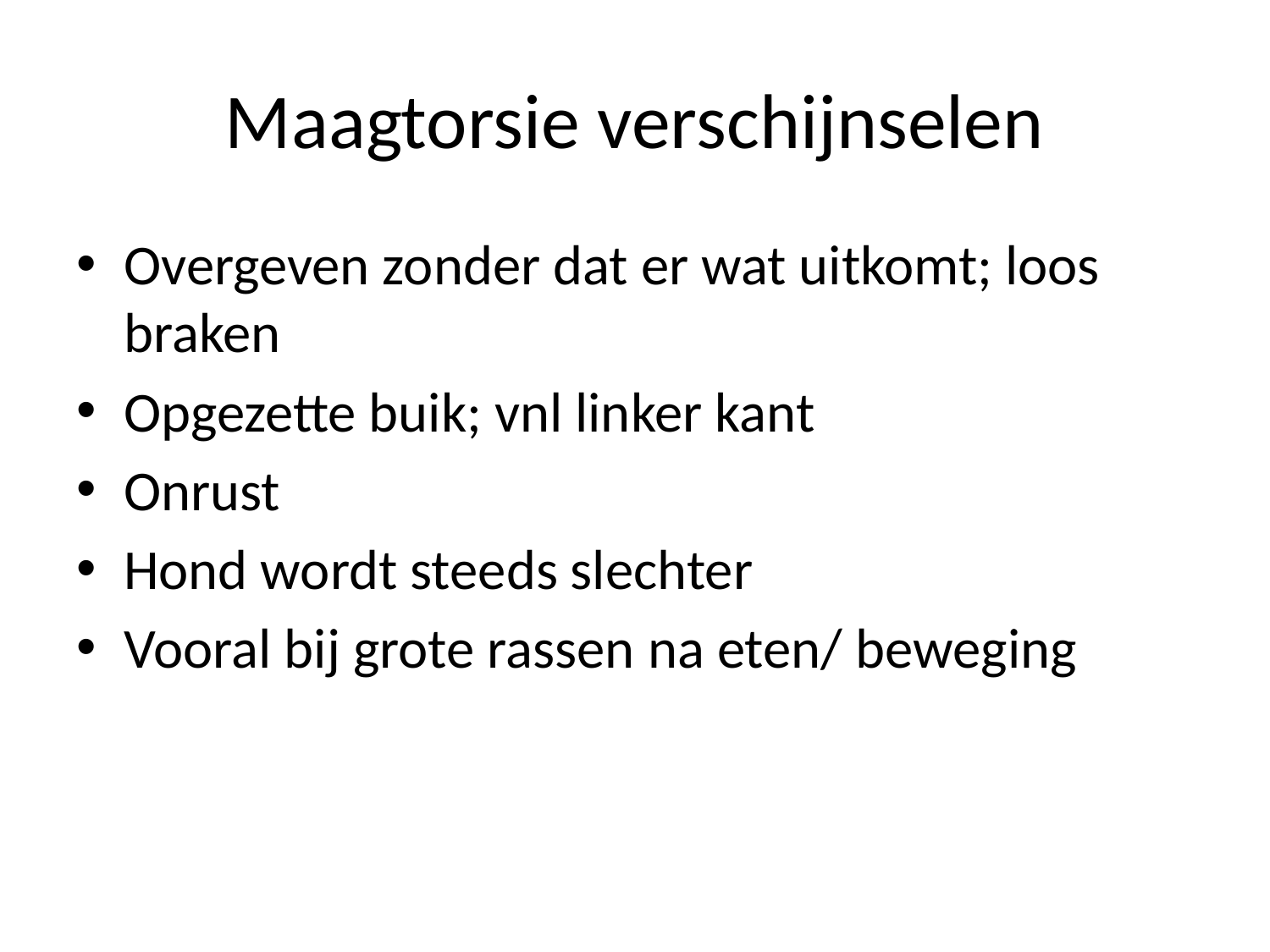

# Maagtorsie verschijnselen
Overgeven zonder dat er wat uitkomt; loos braken
Opgezette buik; vnl linker kant
Onrust
Hond wordt steeds slechter
Vooral bij grote rassen na eten/ beweging